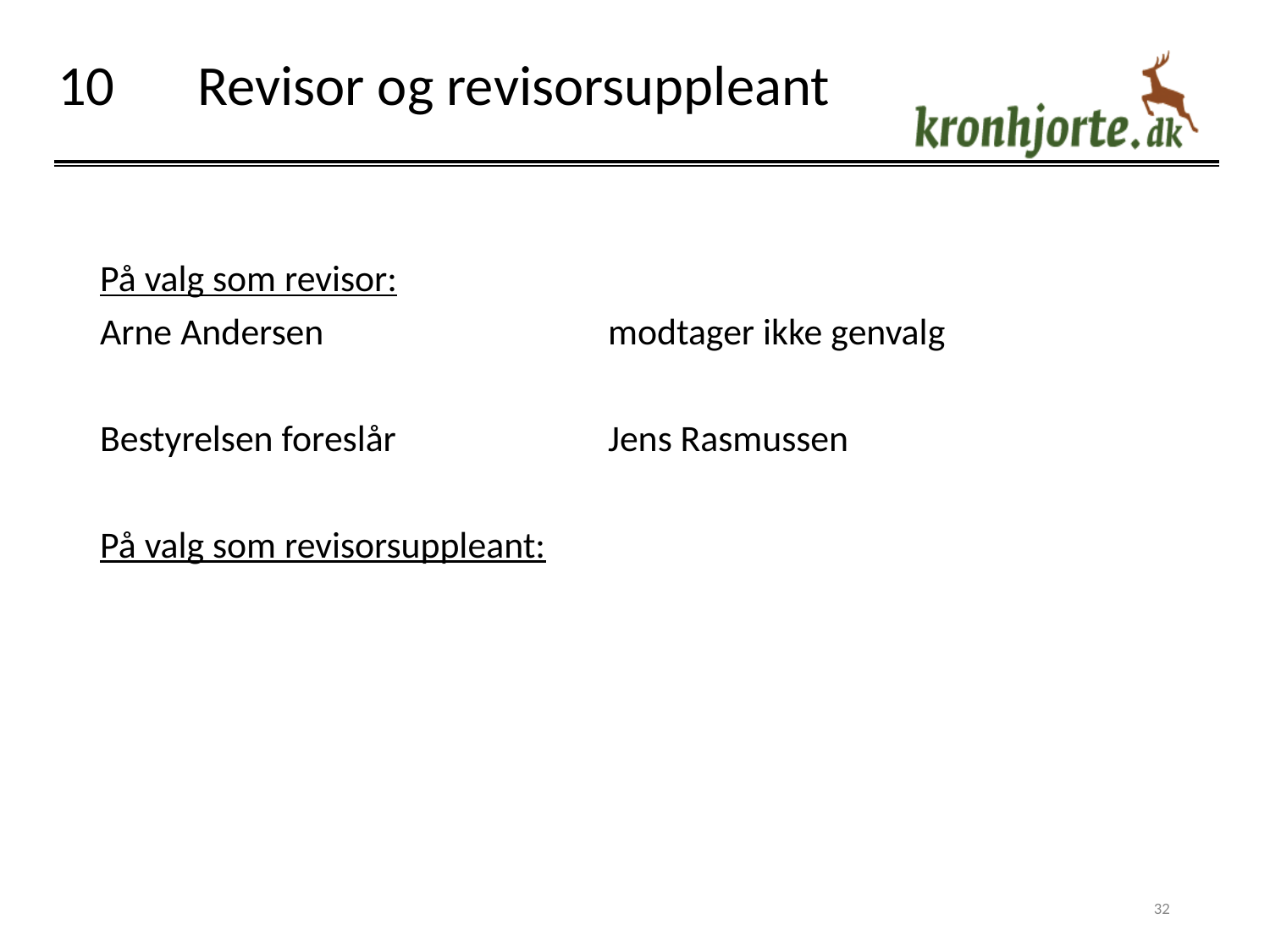

# 10	 Revisor og revisorsuppleant
På valg som revisor:
Arne Andersen			modtager ikke genvalg

Bestyrelsen foreslår 		Jens Rasmussen

På valg som revisorsuppleant:

32